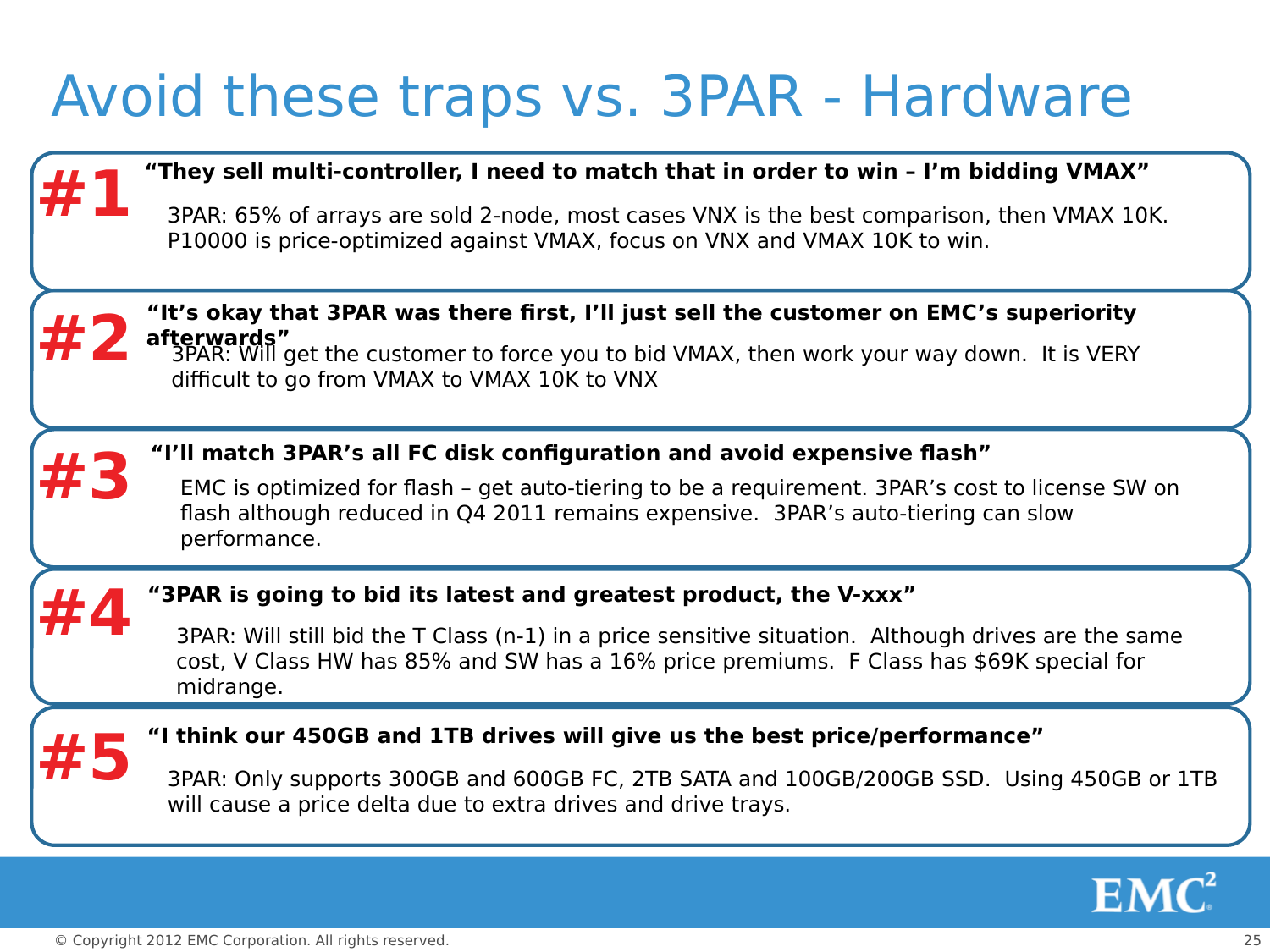

# Avoid these traps vs. 3PAR - Hardware
#1
“They sell multi-controller, I need to match that in order to win – I’m bidding VMAX”

3PAR: 65% of arrays are sold 2-node, most cases VNX is the best comparison, then VMAX 10K.  P10000 is price-optimized against VMAX, focus on VNX and VMAX 10K to win.

#2
“It’s okay that 3PAR was there first, I’ll just sell the customer on EMC’s superiority afterwards”
3PAR: Will get the customer to force you to bid VMAX, then work your way down.  It is VERY difficult to go from VMAX to VMAX 10K to VNX
#3

“I’ll match 3PAR’s all FC disk configuration and avoid expensive flash”
EMC is optimized for flash – get auto-tiering to be a requirement. 3PAR’s cost to license SW on flash although reduced in Q4 2011 remains expensive.  3PAR’s auto-tiering can slow performance.
#4

“3PAR is going to bid its latest and greatest product, the V-xxx”
3PAR: Will still bid the T Class (n-1) in a price sensitive situation.  Although drives are the same cost, V Class HW has 85% and SW has a 16% price premiums.  F Class has $69K special for midrange.

#5
“I think our 450GB and 1TB drives will give us the best price/performance”
3PAR: Only supports 300GB and 600GB FC, 2TB SATA and 100GB/200GB SSD.  Using 450GB or 1TB will cause a price delta due to extra drives and drive trays.